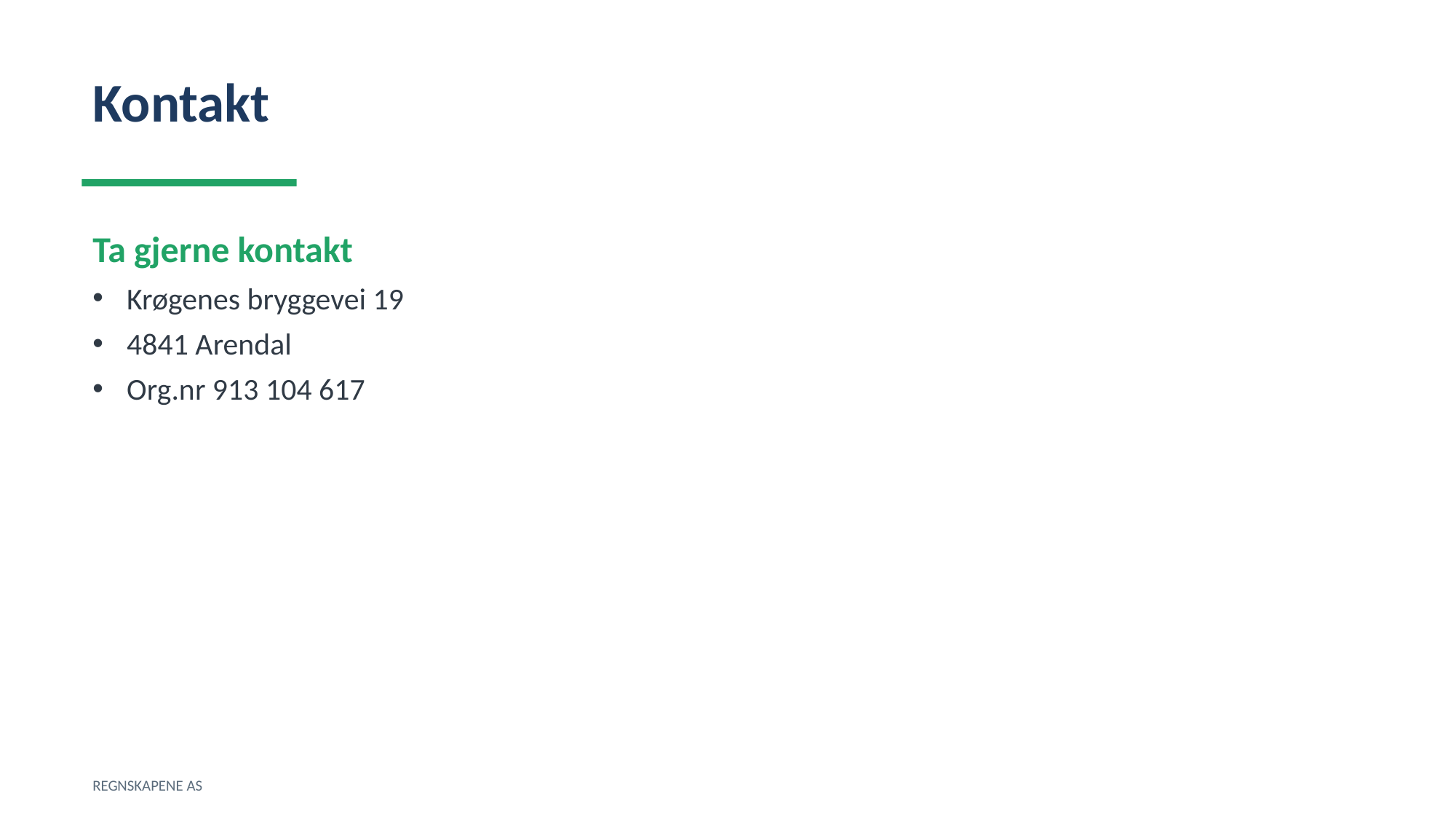

Kontakt

Ta gjerne kontakt
Krøgenes bryggevei 19
4841 Arendal
Org.nr 913 104 617
REGNSKAPENE AS